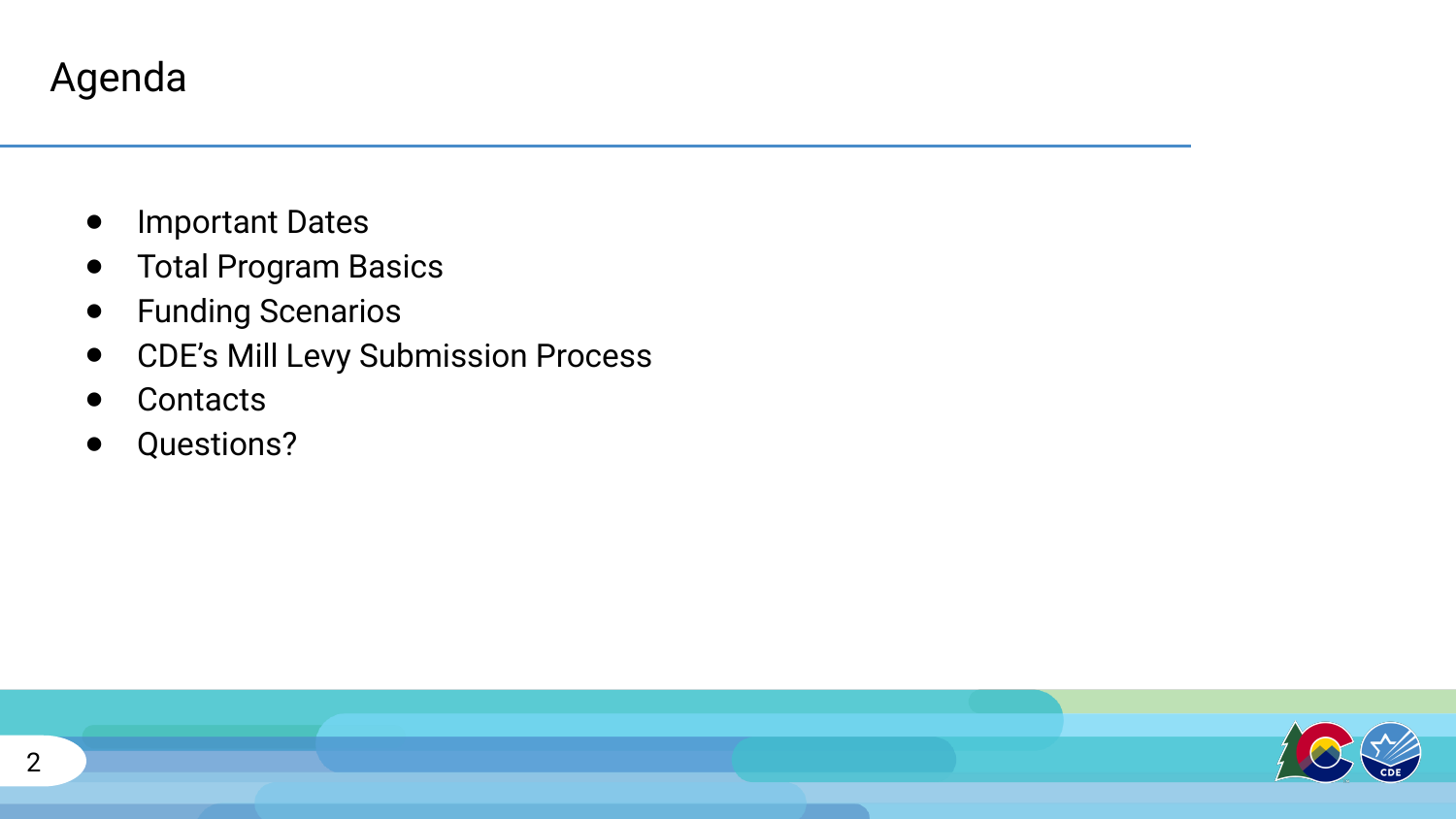

# Agenda
Important Dates
Total Program Basics
Funding Scenarios
CDE’s Mill Levy Submission Process
Contacts
Questions?